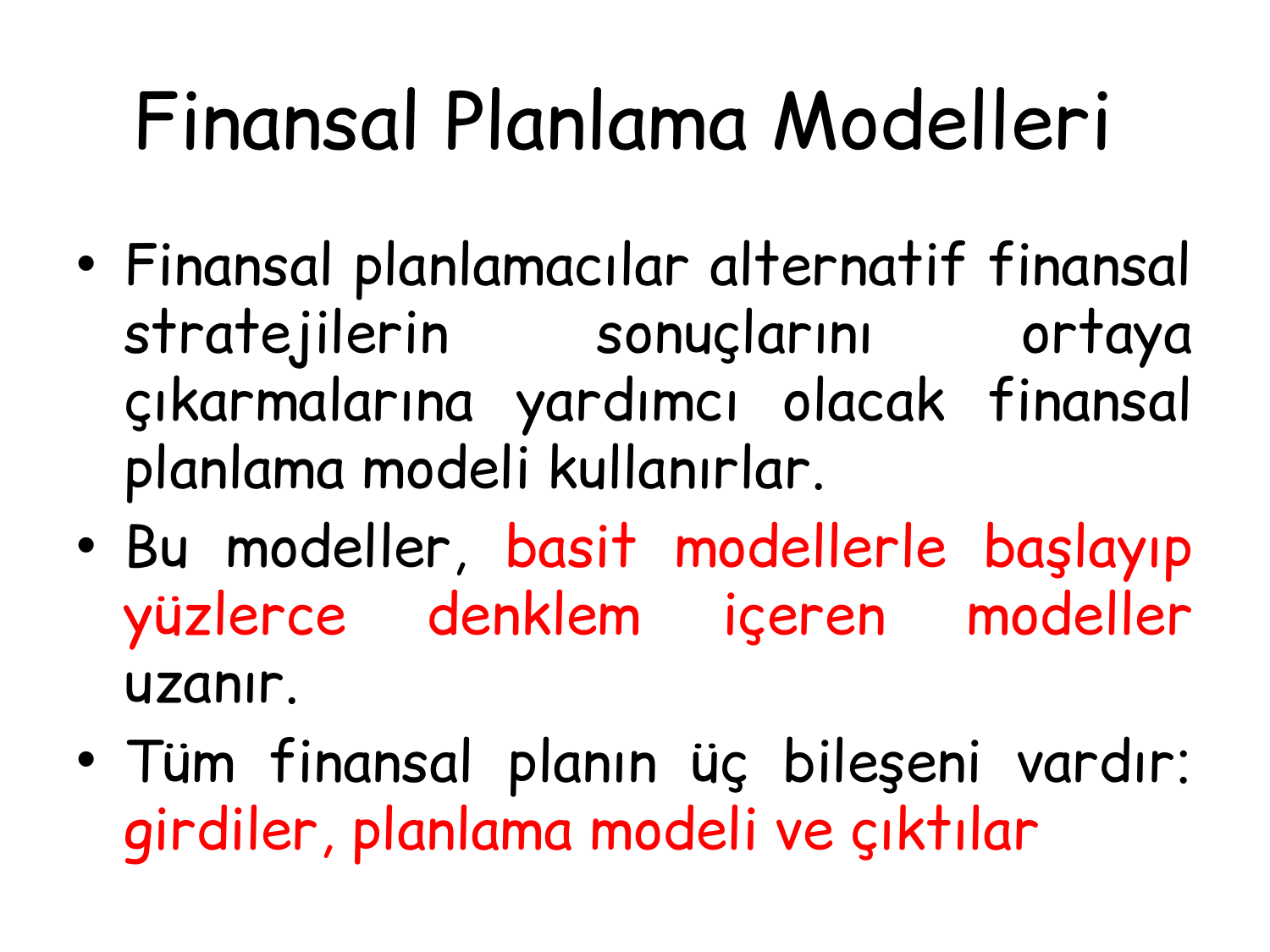

# Finansal Planlama Modelleri
Finansal planlamacılar alternatif finansal stratejilerin sonuçlarını ortaya çıkarmalarına yardımcı olacak finansal planlama modeli kullanırlar.
Bu modeller, basit modellerle başlayıp yüzlerce denklem içeren modeller uzanır.
Tüm finansal planın üç bileşeni vardır: girdiler, planlama modeli ve çıktılar